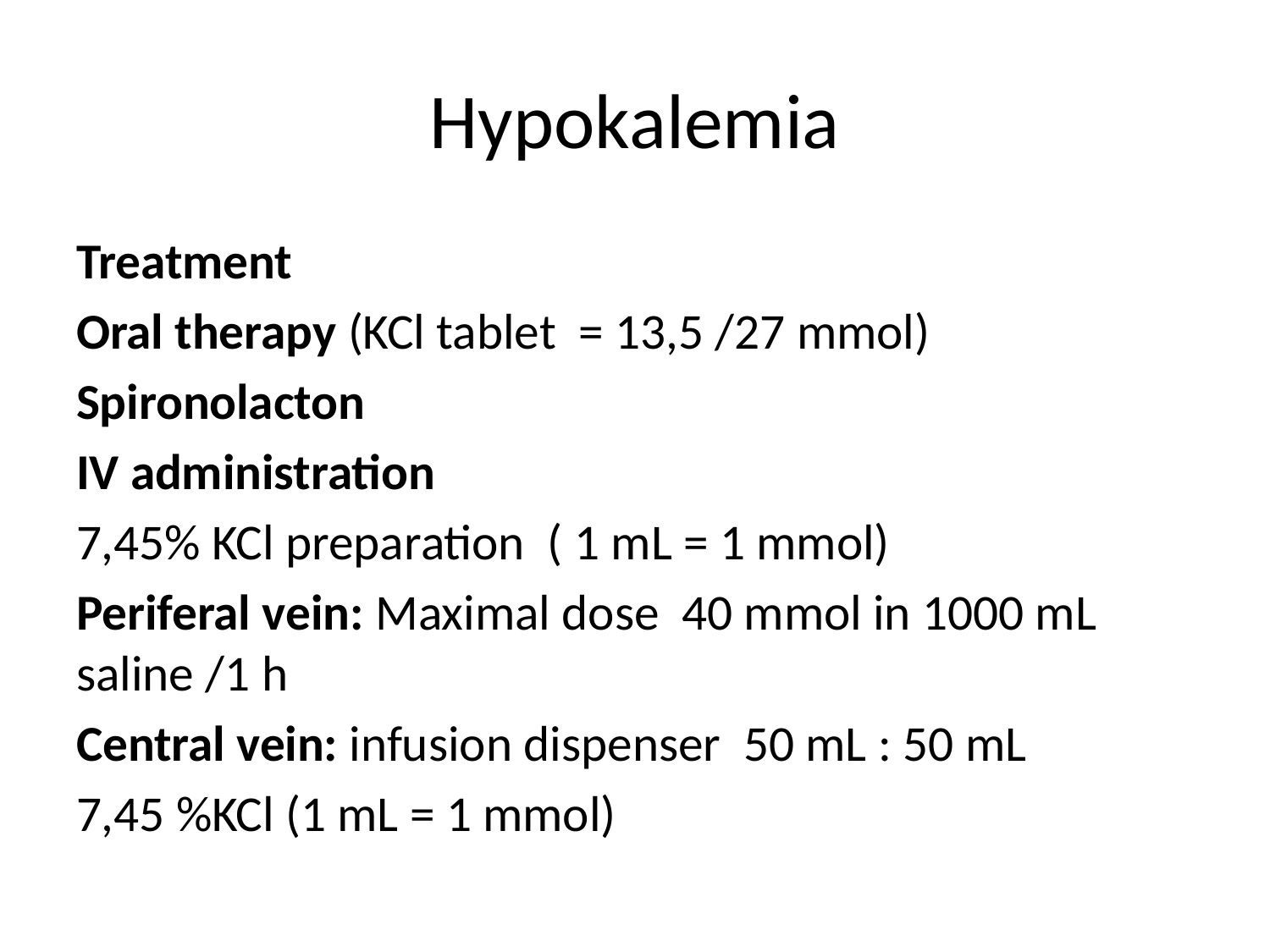

# Hypokalemia
Treatment
Oral therapy (KCl tablet  = 13,5 /27 mmol)
Spironolacton
IV administration
7,45% KCl preparation  ( 1 mL = 1 mmol)
Periferal vein: Maximal dose  40 mmol in 1000 mL saline /1 h
Central vein: infusion dispenser  50 mL : 50 mL
7,45 %KCl (1 mL = 1 mmol)